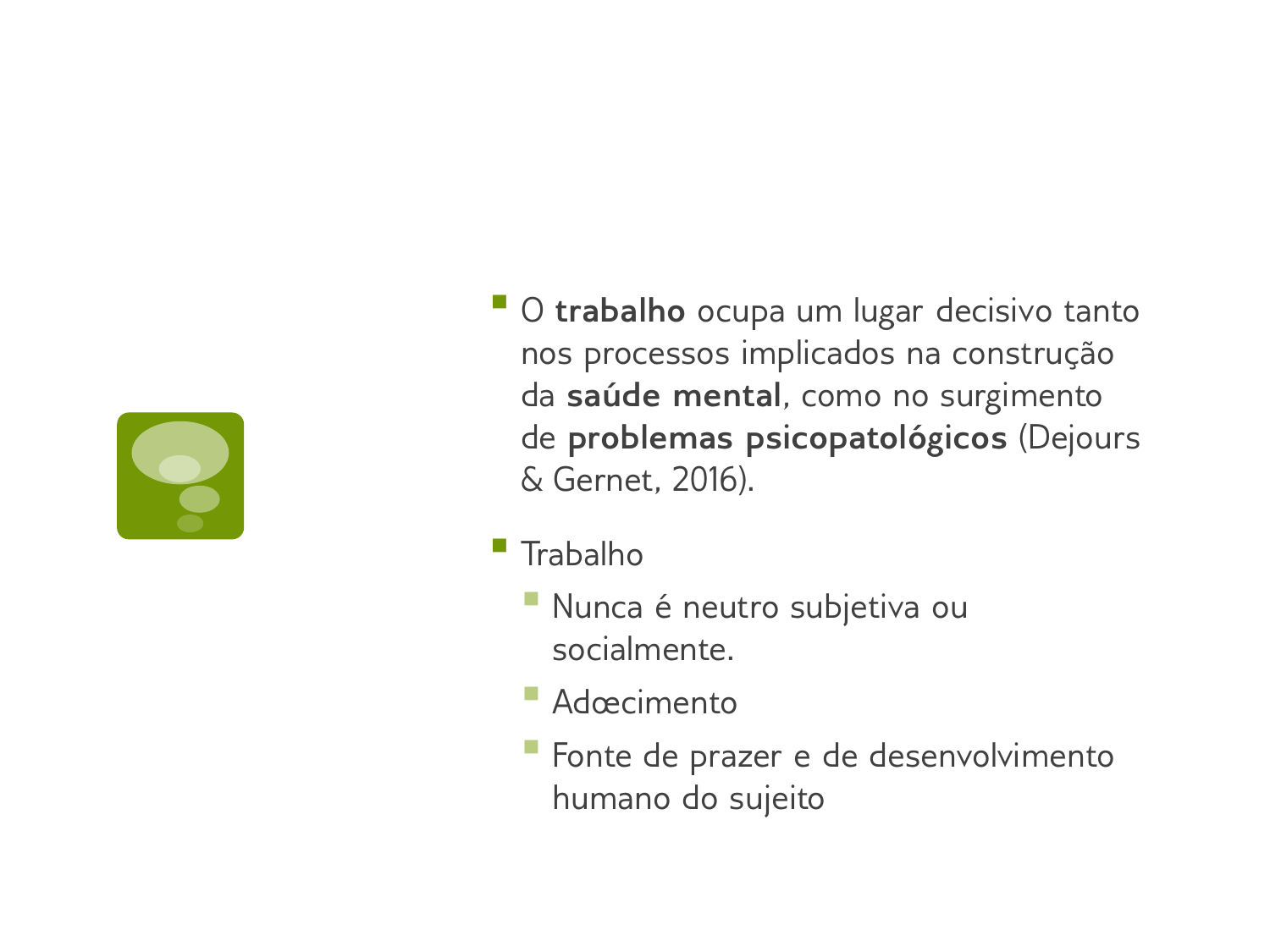

O trabalho ocupa um lugar decisivo tanto nos processos implicados na construção da saúde mental, como no surgimento de problemas psicopatológicos (Dejours & Gernet, 2016).
Trabalho
Nunca é neutro subjetiva ou socialmente.
Adoecimento
Fonte de prazer e de desenvolvimento humano do sujeito